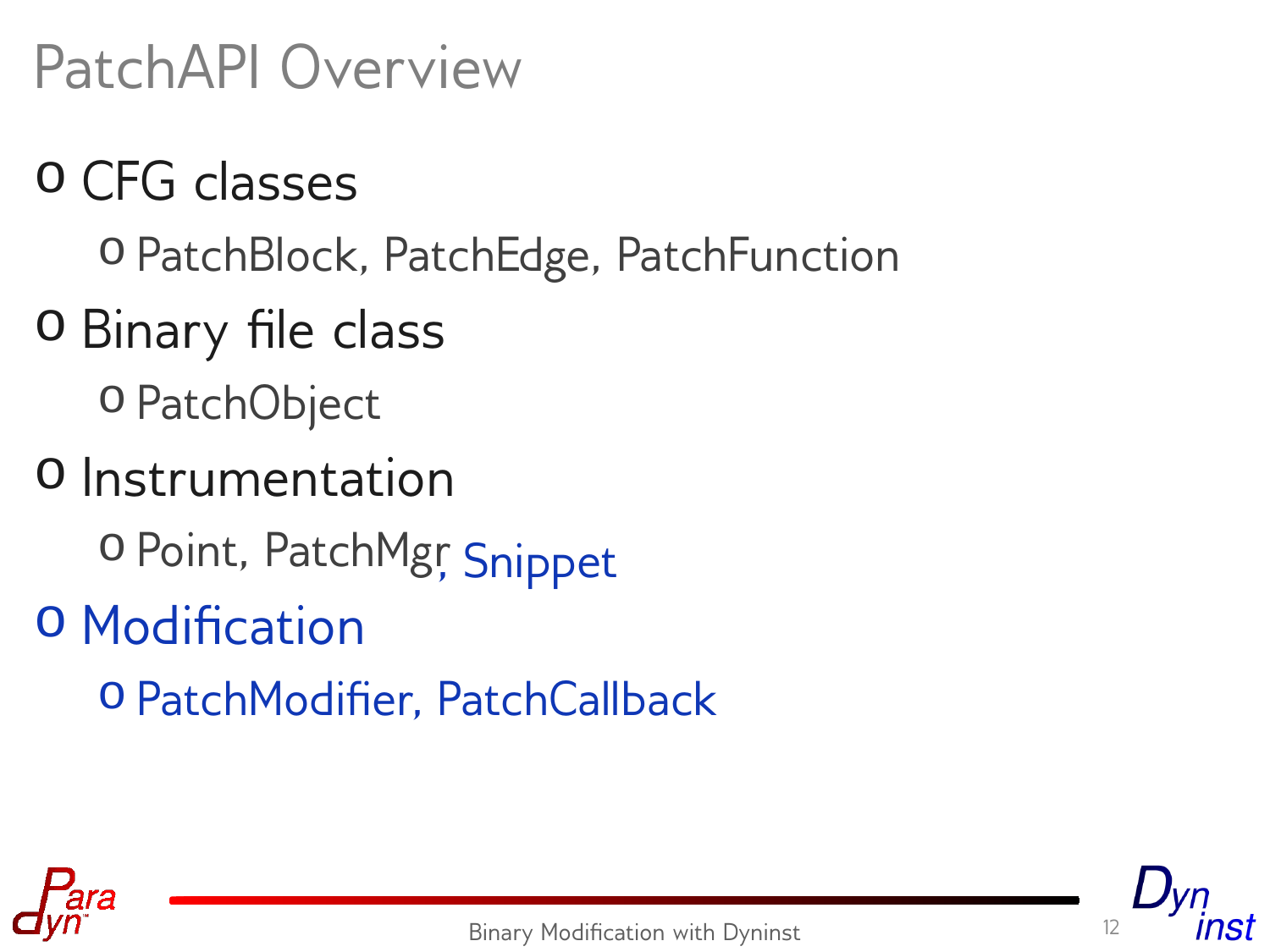

# PatchAPI Overview
CFG classes
PatchBlock, PatchEdge, PatchFunction
Binary file class
PatchObject
Instrumentation
Point, PatchMgr
Modification
PatchModifier, PatchCallback

, Snippet
12
Binary Modification with Dyninst